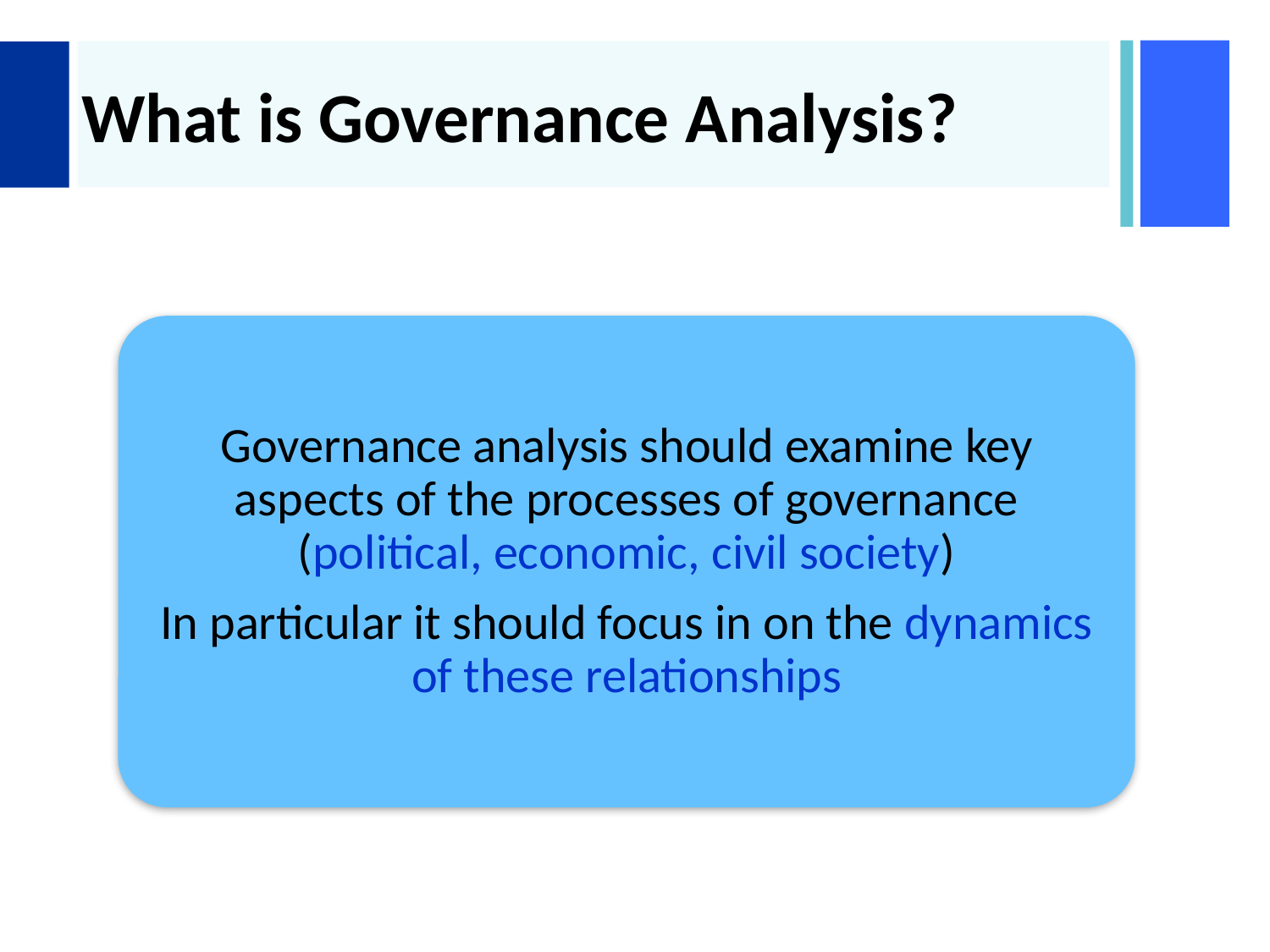

# What is Governance Analysis?

Governance analysis should examine key aspects of the processes of governance (political, economic, civil society)
In particular it should focus in on the dynamics of these relationships